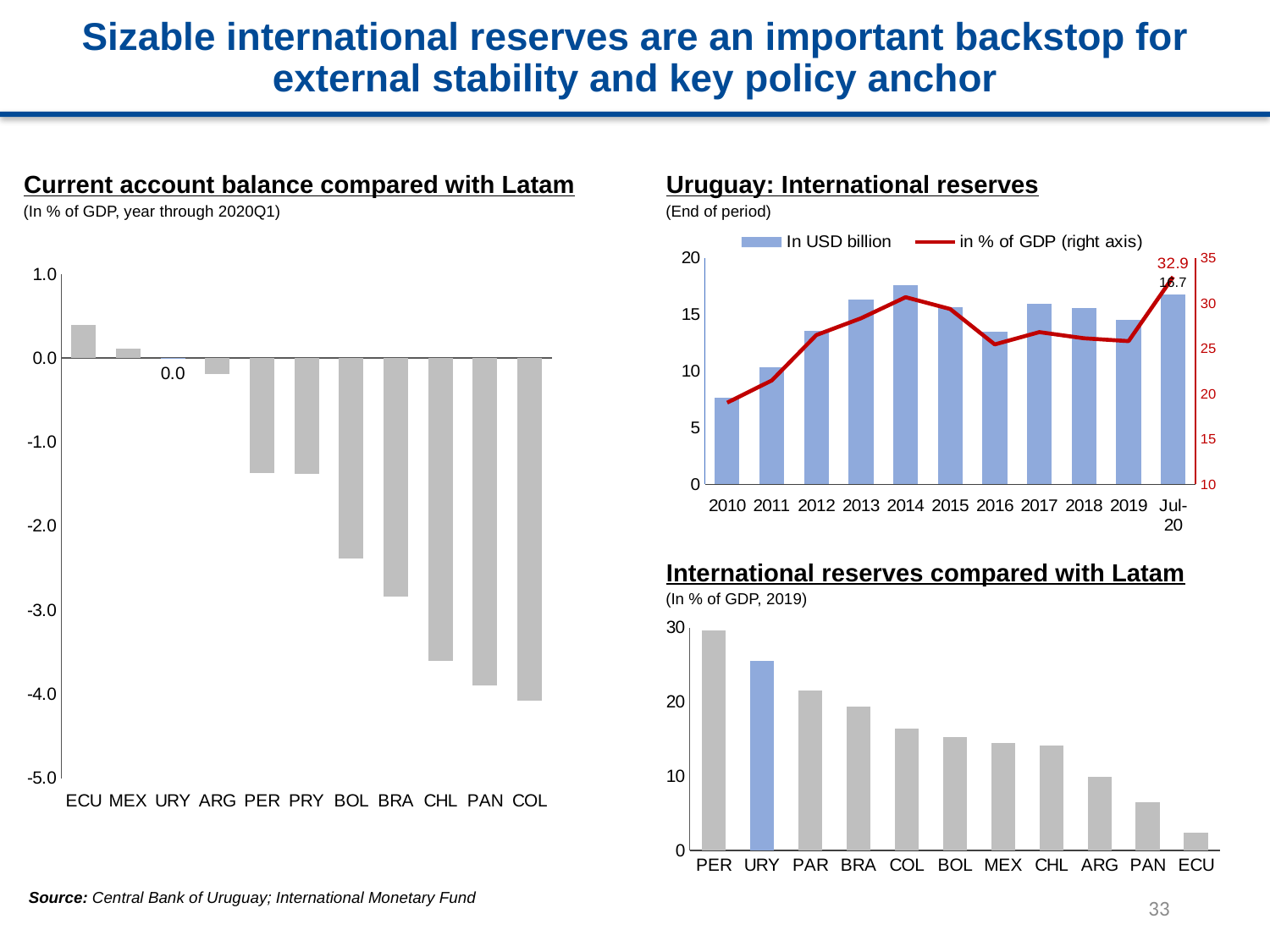

Sizable international reserves are an important backstop for external stability and key policy anchor

Current account balance compared with Latam
Uruguay: International reserves
(In % of GDP, year through 2020Q1)
(End of period)

### Chart

| Category | In USD billion | in % of GDP (right axis) |
|---|---|---|
| 2010 | 7.65553505343 | 19.0159761976487 |
| 2011 | 10.30208491887 | 21.4666195845697 |
| 2012 | 13.56594519221 | 26.4764784089882 |
| 2013 | 16.28055338009 | 28.322779874306 |
| 2014 | 17.55454042058 | 30.6481858830459 |
| 2015 | 15.63428092701 | 29.3475932453229 |
| 2016 | 13.4363376062 | 25.4357047717039 |
| 2017 | 15.96286502787 | 26.7933044554838 |
| 2018 | 15.55716444146 | 26.1158945675277 |
| 2019 | 14.5 | 25.8 |
| Jul-20 | 16.729 | 32.8958310934429 |

### Chart

| Category | Serie1 |
|---|---|
| ECU | 0.4 |
| MEX | 0.11626592711033 |
| URY | -0.00636715771504366 |
| ARG | -0.193840875545241 |
| PER | -1.363 |
| PRY | -1.38086585946192 |
| BOL | -2.38063384145055 |
| BRA | -2.84004934072055 |
| CHL | -3.6 |
| PAN | -3.9 |
| COL | -4.07794910313994 |
International reserves compared with Latam
(In % of GDP, 2019)

### Chart

| Category | Serie1 |
|---|---|
| PER | 29.685838654021 |
| URY | 25.5598808255843 |
| PAR | 21.5181414685475 |
| BRA | 19.41 |
| COL | 16.42 |
| BOL | 15.27 |
| MEX | 14.55 |
| CHL | 14.12 |
| ARG | 9.98 |
| PAN | 6.54863235583452 |
| ECU | 2.44 |
33
Source: Central Bank of Uruguay; International Monetary Fund